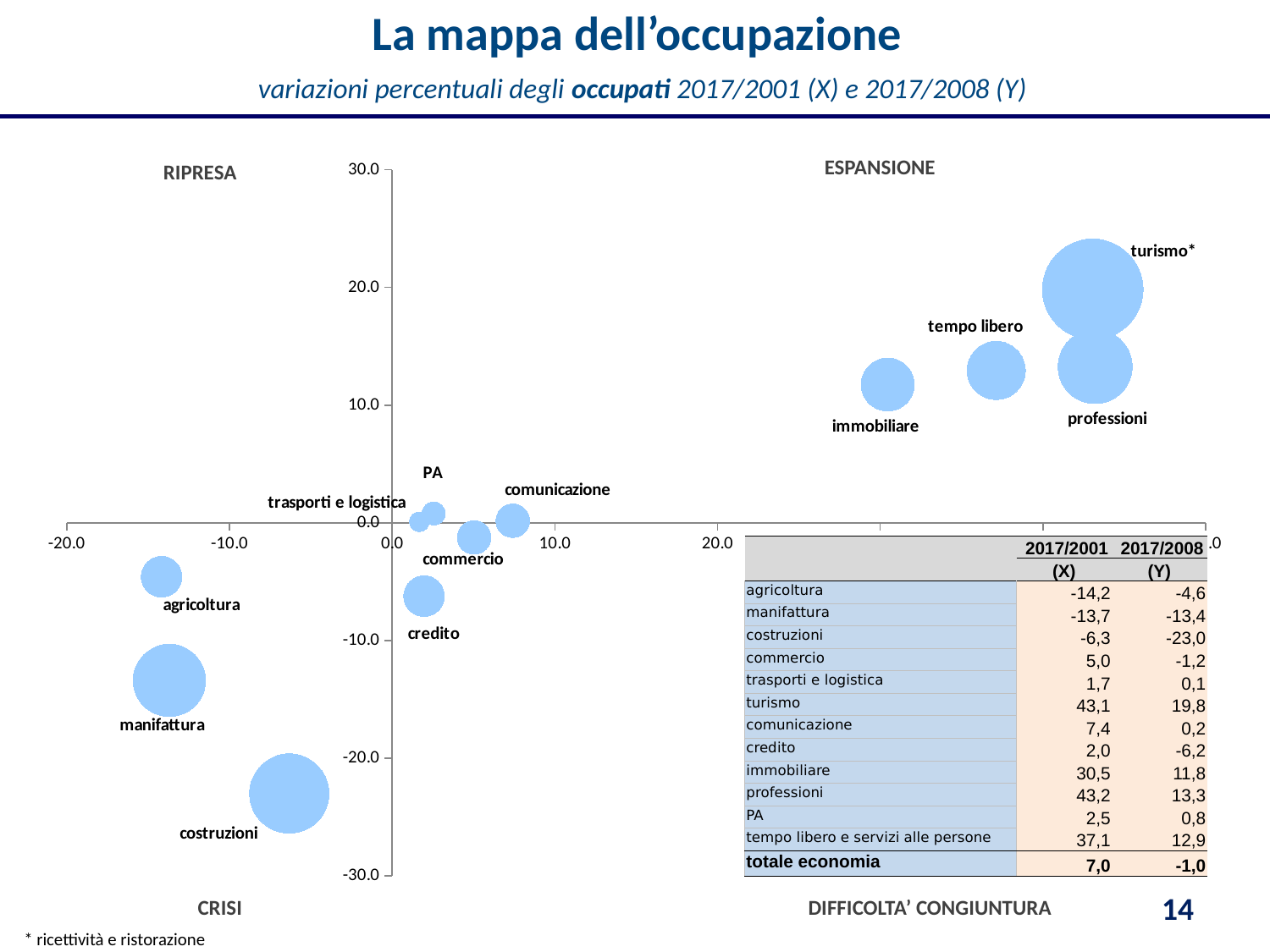

La mappa dell’occupazione
 variazioni percentuali degli occupati 2017/2001 (X) e 2017/2008 (Y)

### Chart

| Category |   agricoltura |   manifattura |   costruzioni |   commercio  |   trasporti e logistica |   turismo |   comunicazione |   credito |   immobiliare |   professioni |   PA | tempo libero |
|---|---|---|---|---|---|---|---|---|---|---|---|---|
ESPANSIONE
RIPRESA
|  | 2017/2001 | 2017/2008 |
| --- | --- | --- |
|  | (X) | (Y) |
| agricoltura | -14,2 | -4,6 |
| manifattura | -13,7 | -13,4 |
| costruzioni | -6,3 | -23,0 |
| commercio | 5,0 | -1,2 |
| trasporti e logistica | 1,7 | 0,1 |
| turismo | 43,1 | 19,8 |
| comunicazione | 7,4 | 0,2 |
| credito | 2,0 | -6,2 |
| immobiliare | 30,5 | 11,8 |
| professioni | 43,2 | 13,3 |
| PA | 2,5 | 0,8 |
| tempo libero e servizi alle persone | 37,1 | 12,9 |
| totale economia | 7,0 | -1,0 |
14
CRISI
DIFFICOLTA’ CONGIUNTURA
* ricettività e ristorazione